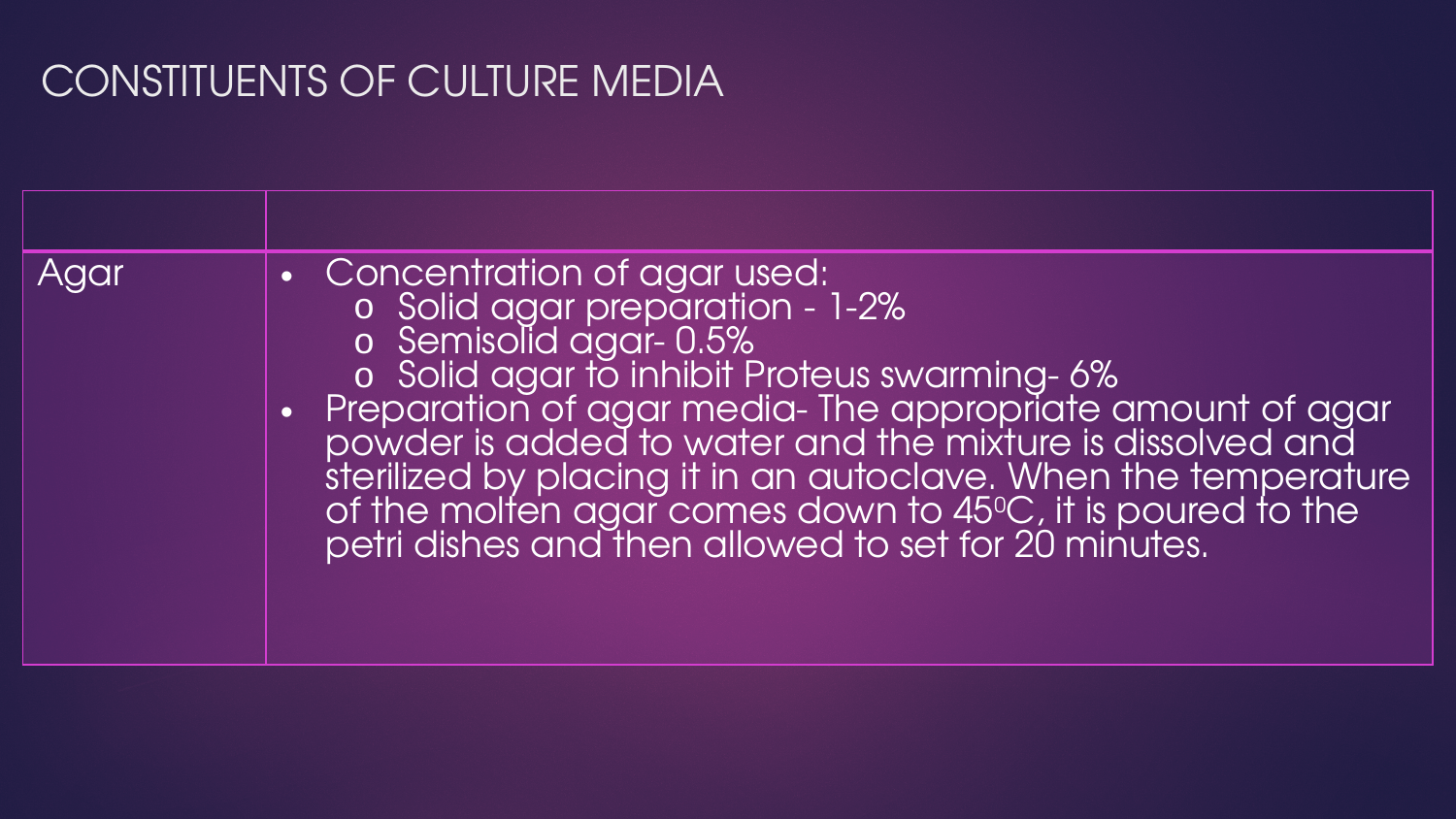

# CONSTITUENTS OF CULTURE MEDIA
|  |  |
| --- | --- |
| Agar | Concentration of agar used: Solid agar preparation - 1-2% Semisolid agar- 0.5% Solid agar to inhibit Proteus swarming- 6% Preparation of agar media- The appropriate amount of agar powder is added to water and the mixture is dissolved and sterilized by placing it in an autoclave. When the temperature of the molten agar comes down to 450C, it is poured to the petri dishes and then allowed to set for 20 minutes. |